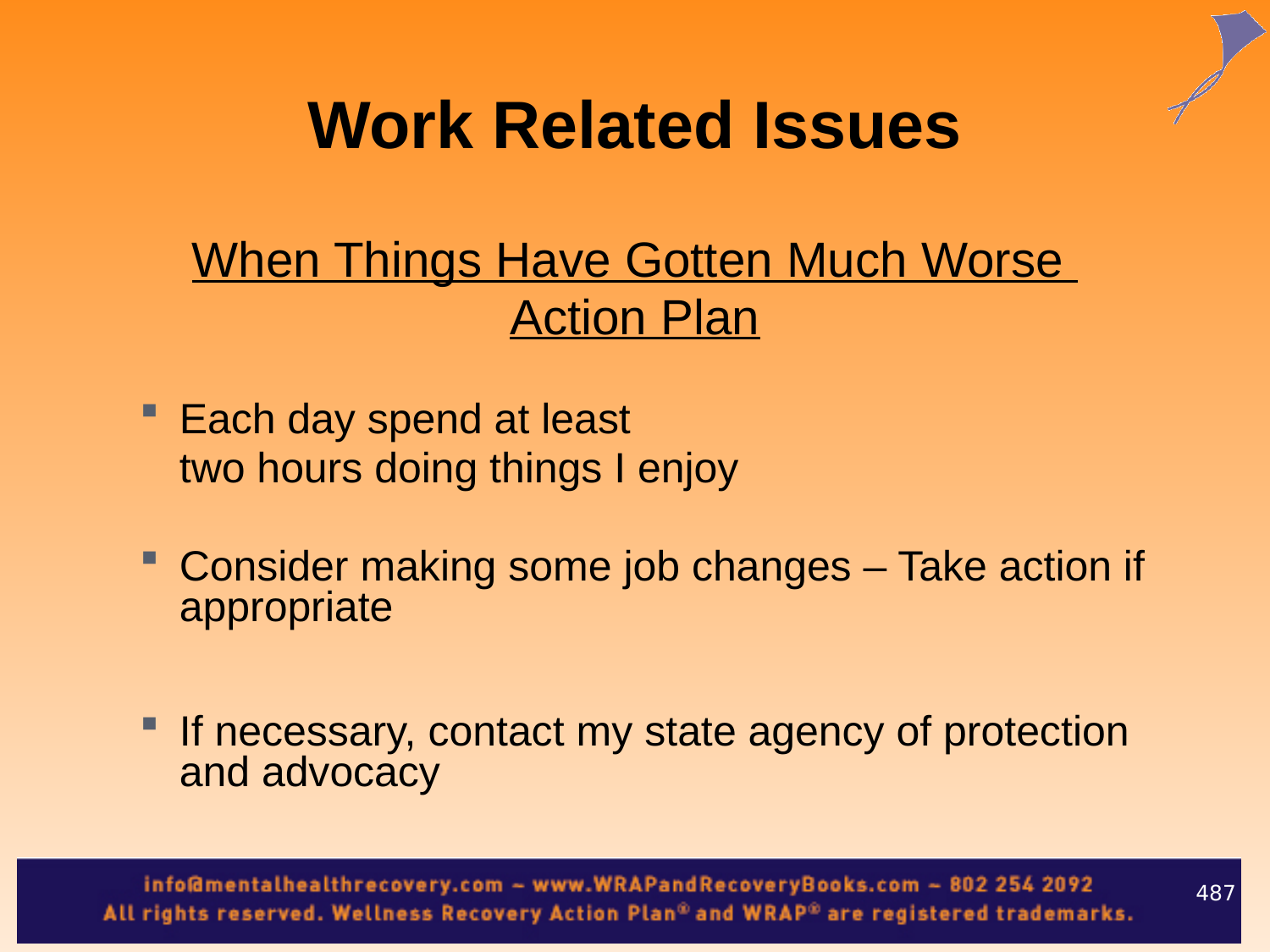

Work Related Issues
When Things Have Gotten Much Worse
Action Plan

Each day spend at least
	two hours doing things I enjoy

Consider making some job changes – Take action if appropriate

If necessary, contact my state agency of protection and advocacy

487